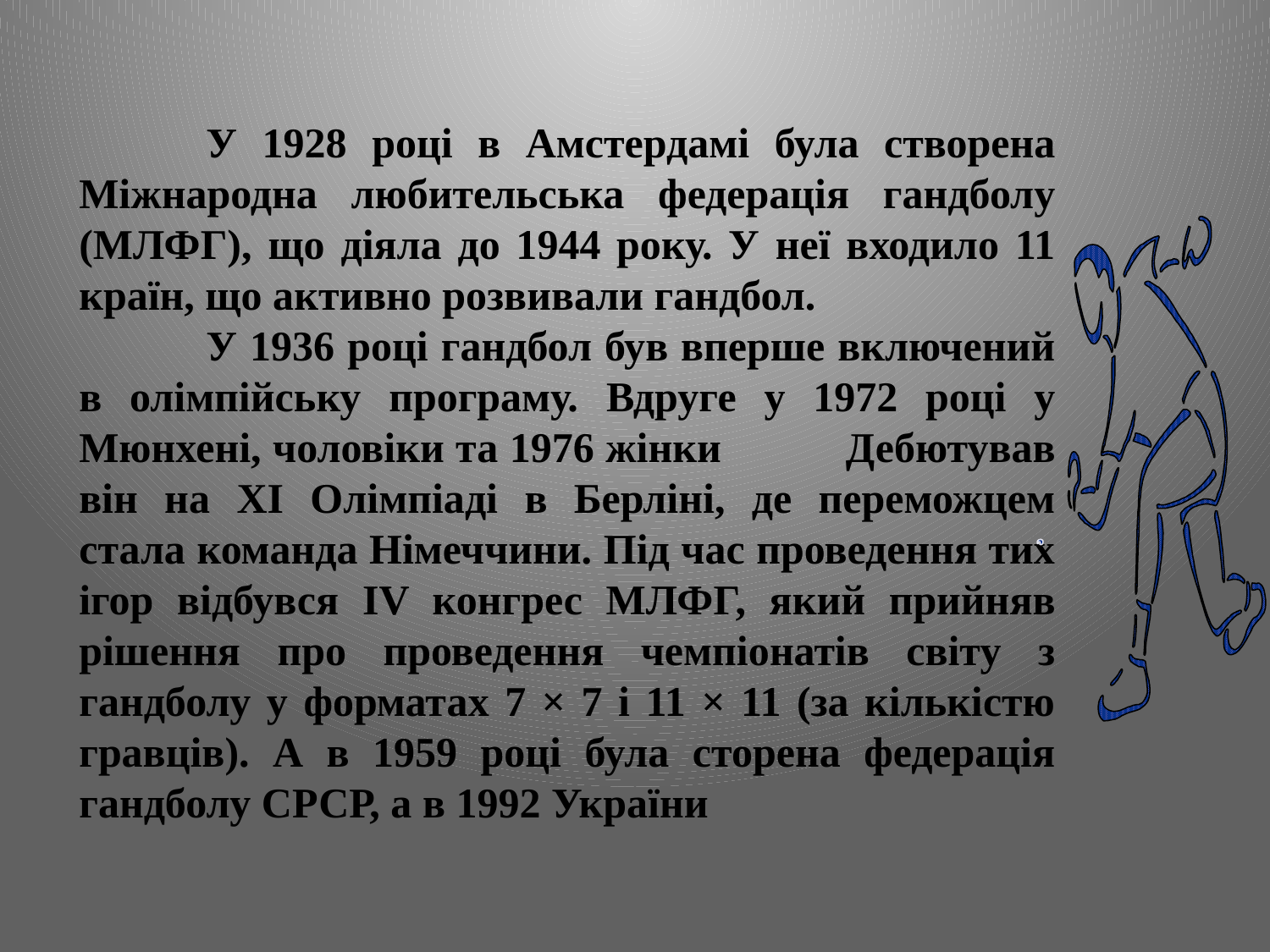

У 1928 році в Амстердамі була створена Міжнародна любительська федерація гандболу (МЛФГ), що діяла до 1944 року. У неї входило 11 країн, що активно розвивали гандбол.
	У 1936 році гандбол був вперше включений в олімпійську програму. Вдруге у 1972 році у Мюнхені, чоловіки та 1976 жінки  	Дебютував він на XI Олімпіаді в Берліні, де переможцем стала команда Німеччини. Під час проведення тих ігор відбувся IV конгрес МЛФГ, який прийняв рішення про проведення чемпіонатів світу з гандболу у форматах 7 × 7 і 11 × 11 (за кількістю гравців). А в 1959 році була сторена федерація гандболу СРСР, а в 1992 України